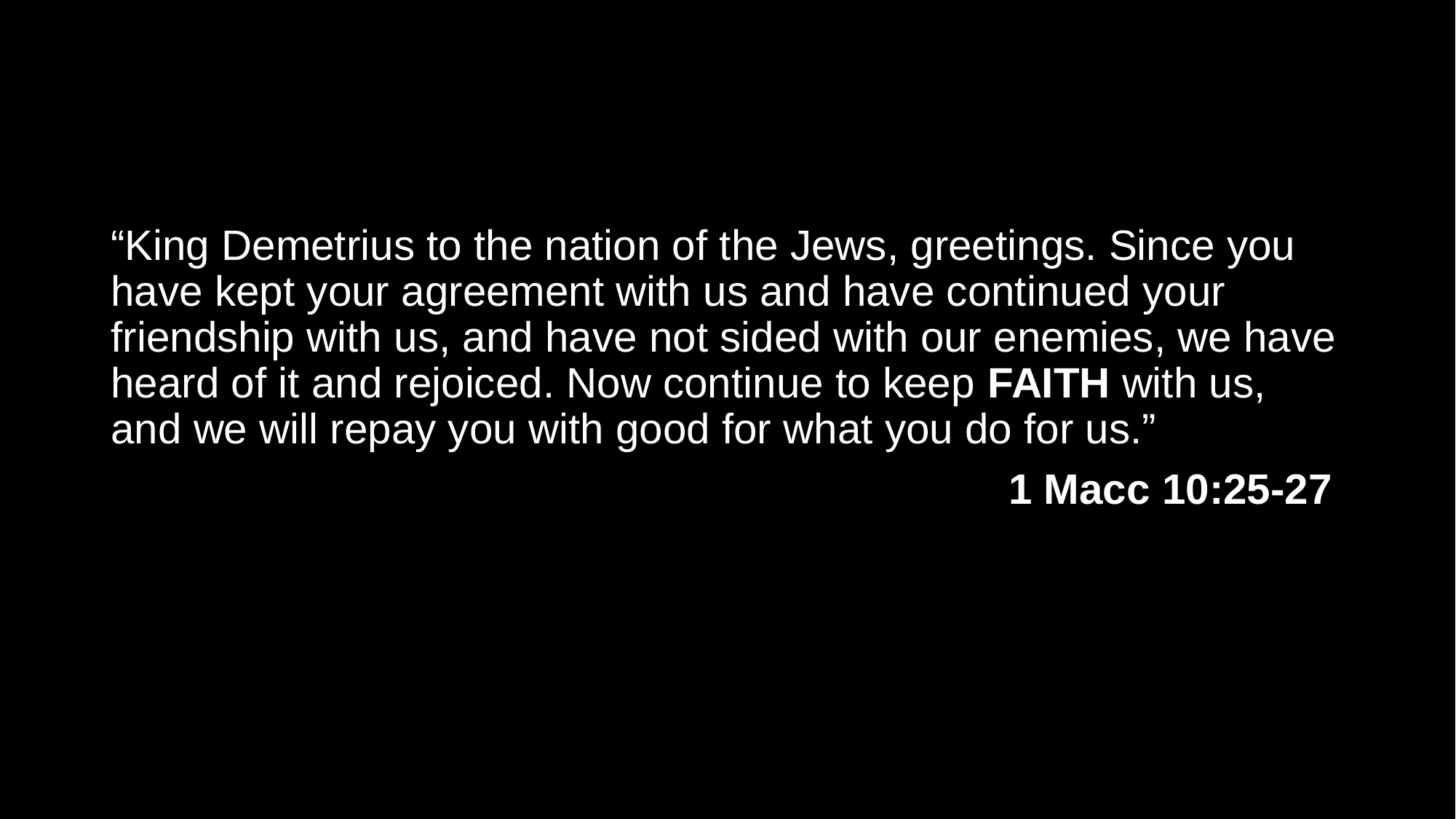

“King Demetrius to the nation of the Jews, greetings. Since you have kept your agreement with us and have continued your friendship with us, and have not sided with our enemies, we have heard of it and rejoiced. Now continue to keep FAITH with us, and we will repay you with good for what you do for us.”
1 Macc 10:25-27